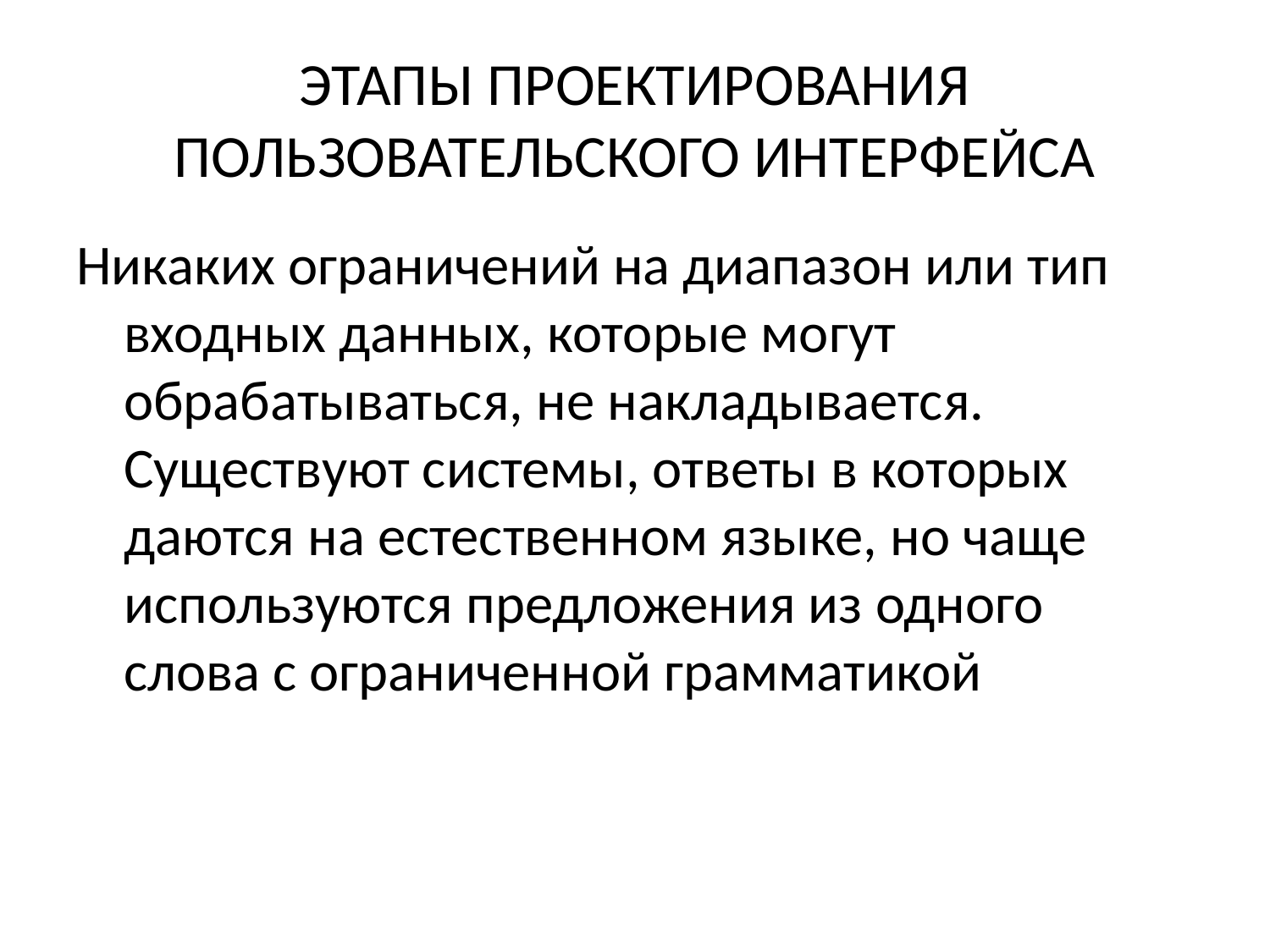

# ЭТАПЫ ПРОЕКТИРОВАНИЯ ПОЛЬЗОВАТЕЛЬСКОГО ИНТЕРФЕЙСА
Никаких ограничений на диапазон или тип входных данных, которые могут обрабатываться, не накладывается. Существуют системы, ответы в которых даются на естественном языке, но чаще используются предложения из одного слова с ограниченной грамматикой